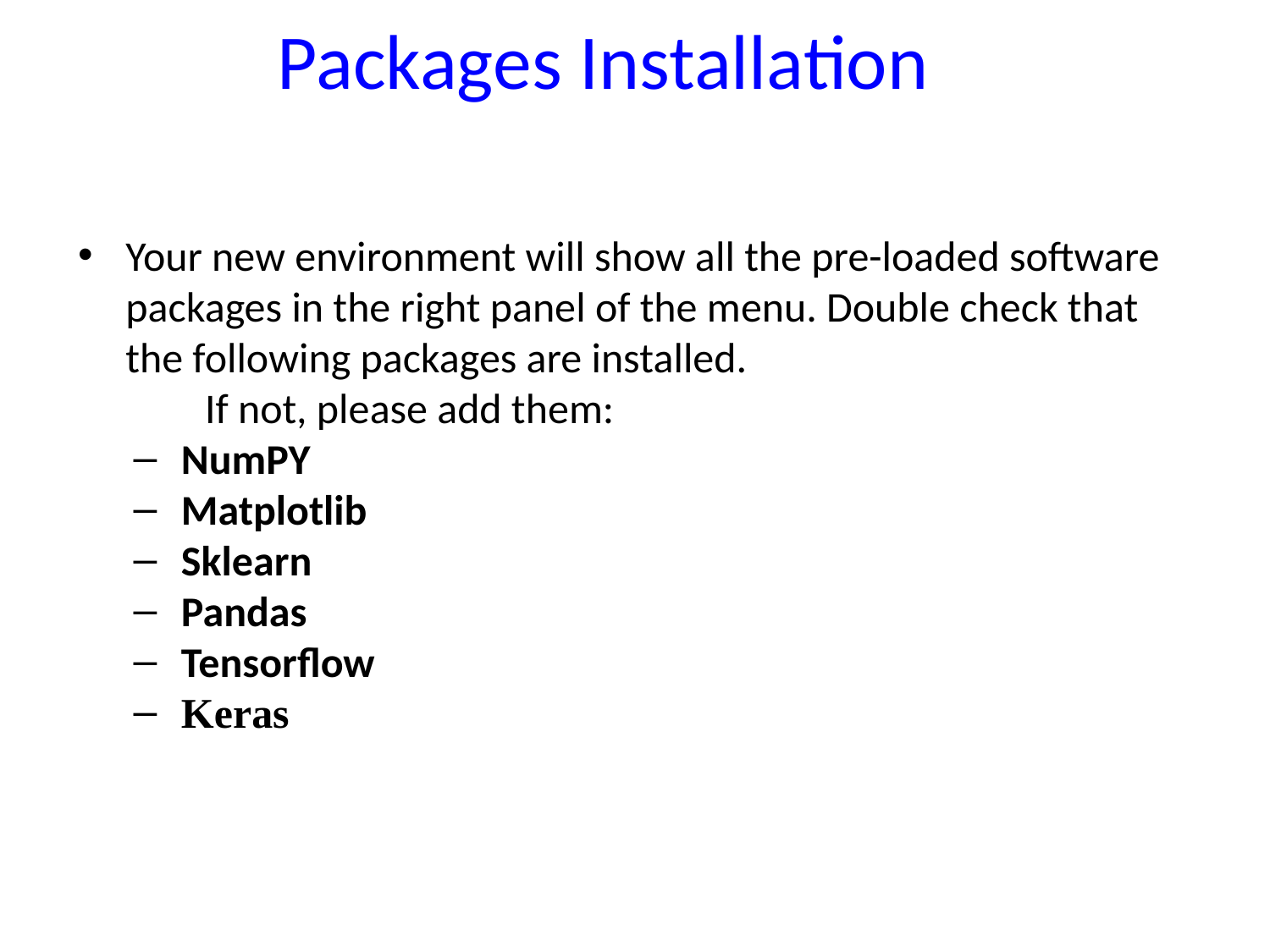

# Packages Installation
Your new environment will show all the pre-loaded software packages in the right panel of the menu. Double check that the following packages are installed.
	If not, please add them:
NumPY
Matplotlib
Sklearn
Pandas
Tensorflow
Keras